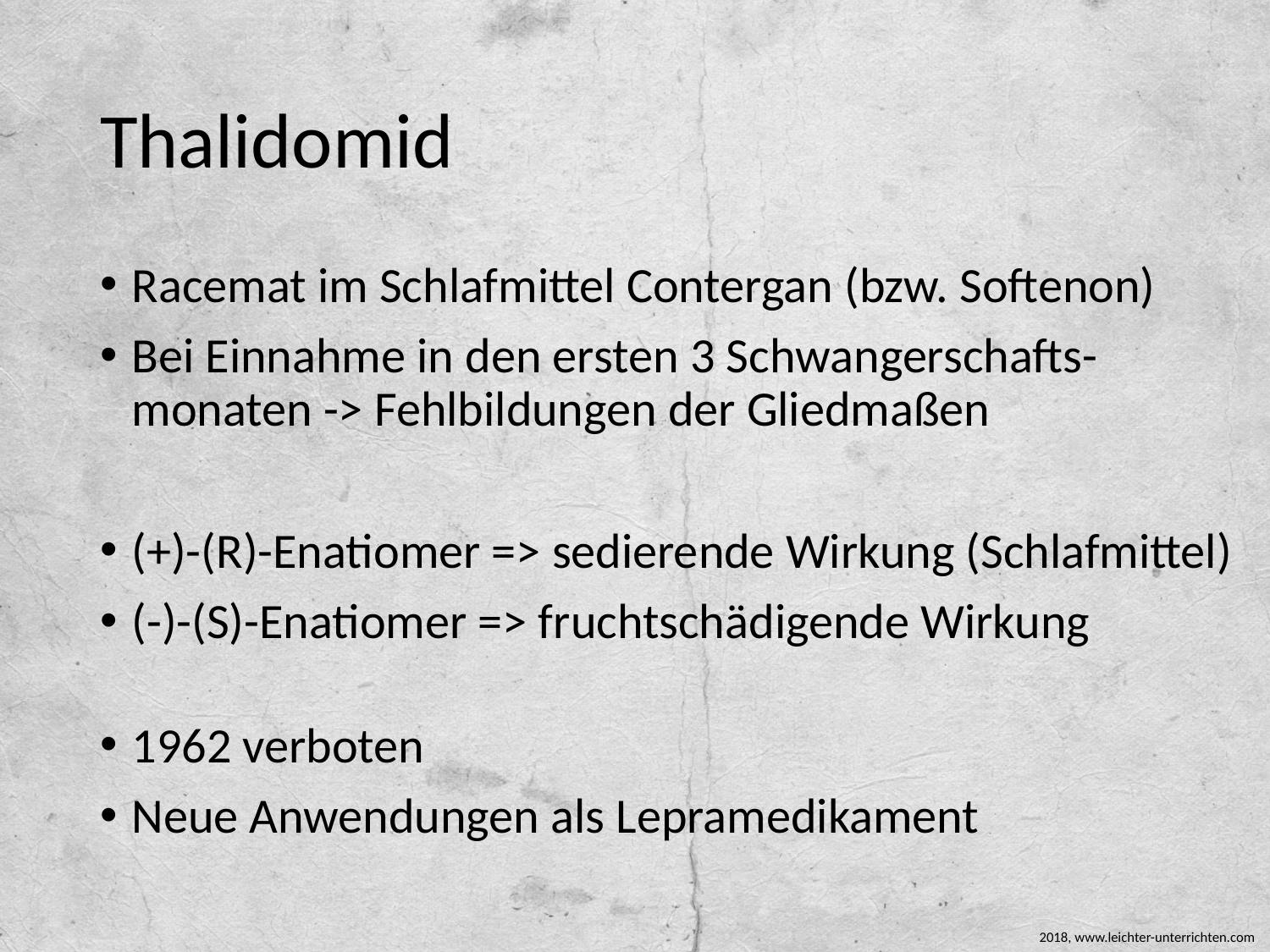

# Thalidomid
Racemat im Schlafmittel Contergan (bzw. Softenon)
Bei Einnahme in den ersten 3 Schwangerschafts-monaten -> Fehlbildungen der Gliedmaßen

(+)-(R)-Enatiomer => sedierende Wirkung (Schlafmittel)
(-)-(S)-Enatiomer => fruchtschädigende Wirkung
1962 verboten
Neue Anwendungen als Lepramedikament